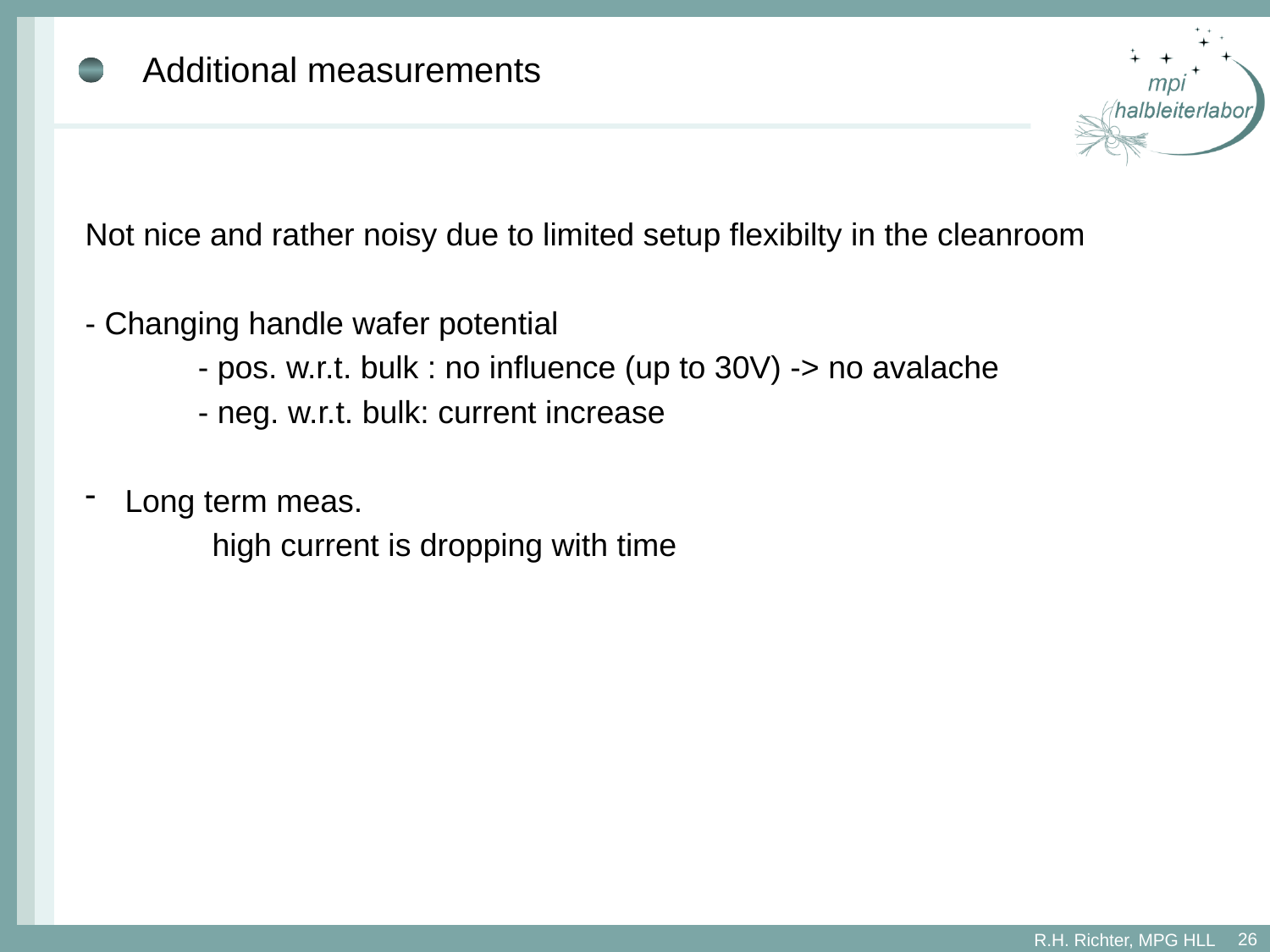

# Additional measurements
Not nice and rather noisy due to limited setup flexibilty in the cleanroom

- Changing handle wafer potential
	- pos. w.r.t. bulk : no influence (up to 30V) -> no avalache
	- neg. w.r.t. bulk: current increase

Long term meas.
	high current is dropping with time
26
R.H. Richter, MPG HLL